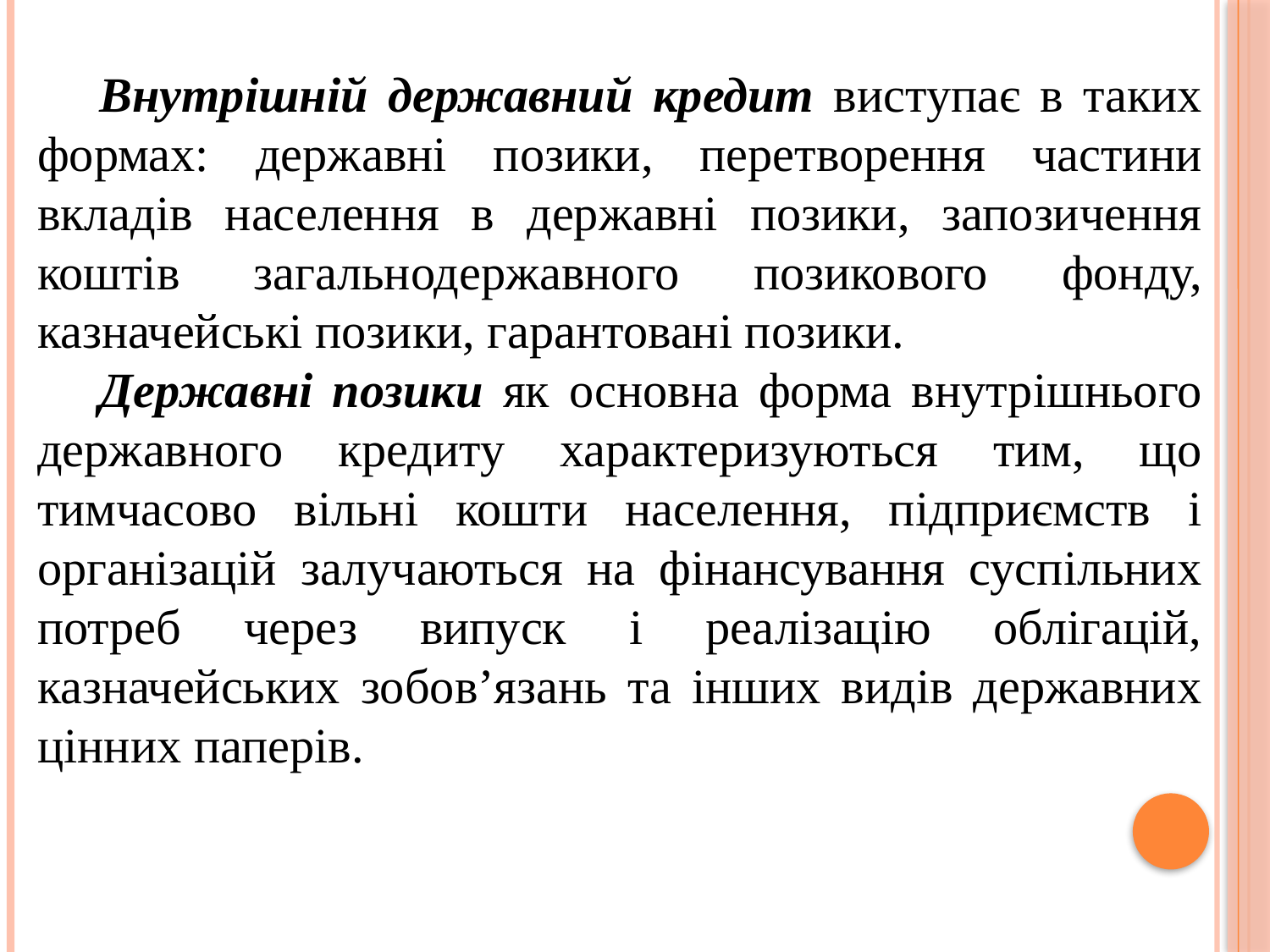

Внутрішній державний кредит виступає в таких формах: державні позики, перетворення частини вкладів населення в державні позики, запозичення коштів загальнодержавного позикового фонду, казначейські позики, гарантовані позики.
Державні позики як основна форма внутрішнього державного кредиту характеризуються тим, що тимчасово вільні кошти населення, підприємств і організацій залучаються на фінансування суспільних потреб через випуск і реалізацію облігацій, казначейських зобов’язань та інших видів державних цінних паперів.